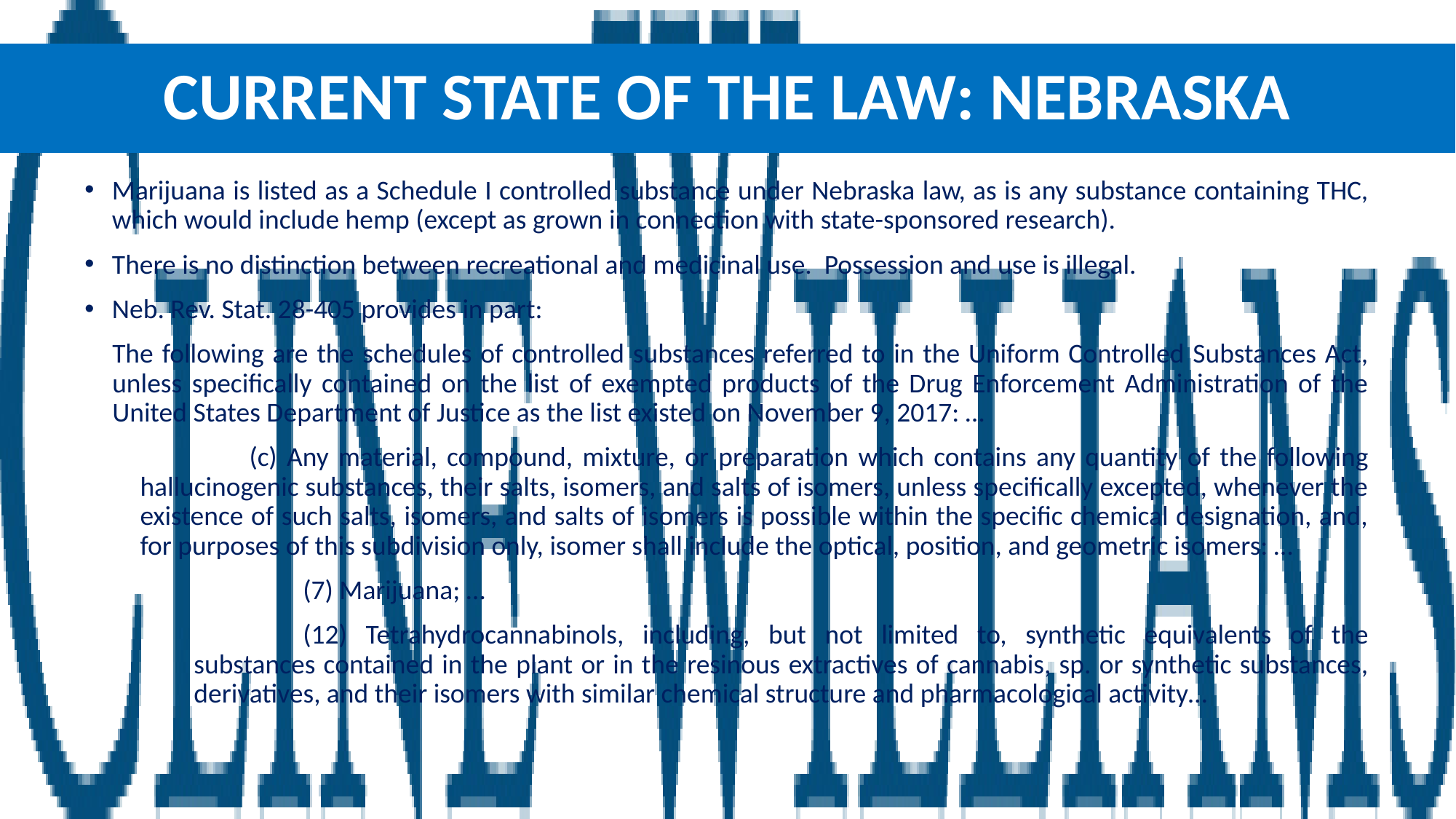

# Current state of the law: NEBRASKA
Marijuana is listed as a Schedule I controlled substance under Nebraska law, as is any substance containing THC, which would include hemp (except as grown in connection with state-sponsored research).
There is no distinction between recreational and medicinal use.  Possession and use is illegal.
Neb. Rev. Stat. 28-405 provides in part:
The following are the schedules of controlled substances referred to in the Uniform Controlled Substances Act, unless specifically contained on the list of exempted products of the Drug Enforcement Administration of the United States Department of Justice as the list existed on November 9, 2017: …
	(c) Any material, compound, mixture, or preparation which contains any quantity of the following hallucinogenic substances, their salts, isomers, and salts of isomers, unless specifically excepted, whenever the existence of such salts, isomers, and salts of isomers is possible within the specific chemical designation, and, for purposes of this subdivision only, isomer shall include the optical, position, and geometric isomers: …
		(7) Marijuana; …
	(12) Tetrahydrocannabinols, including, but not limited to, synthetic equivalents of the substances contained in the plant or in the resinous extractives of cannabis, sp. or synthetic substances, derivatives, and their isomers with similar chemical structure and pharmacological activity…